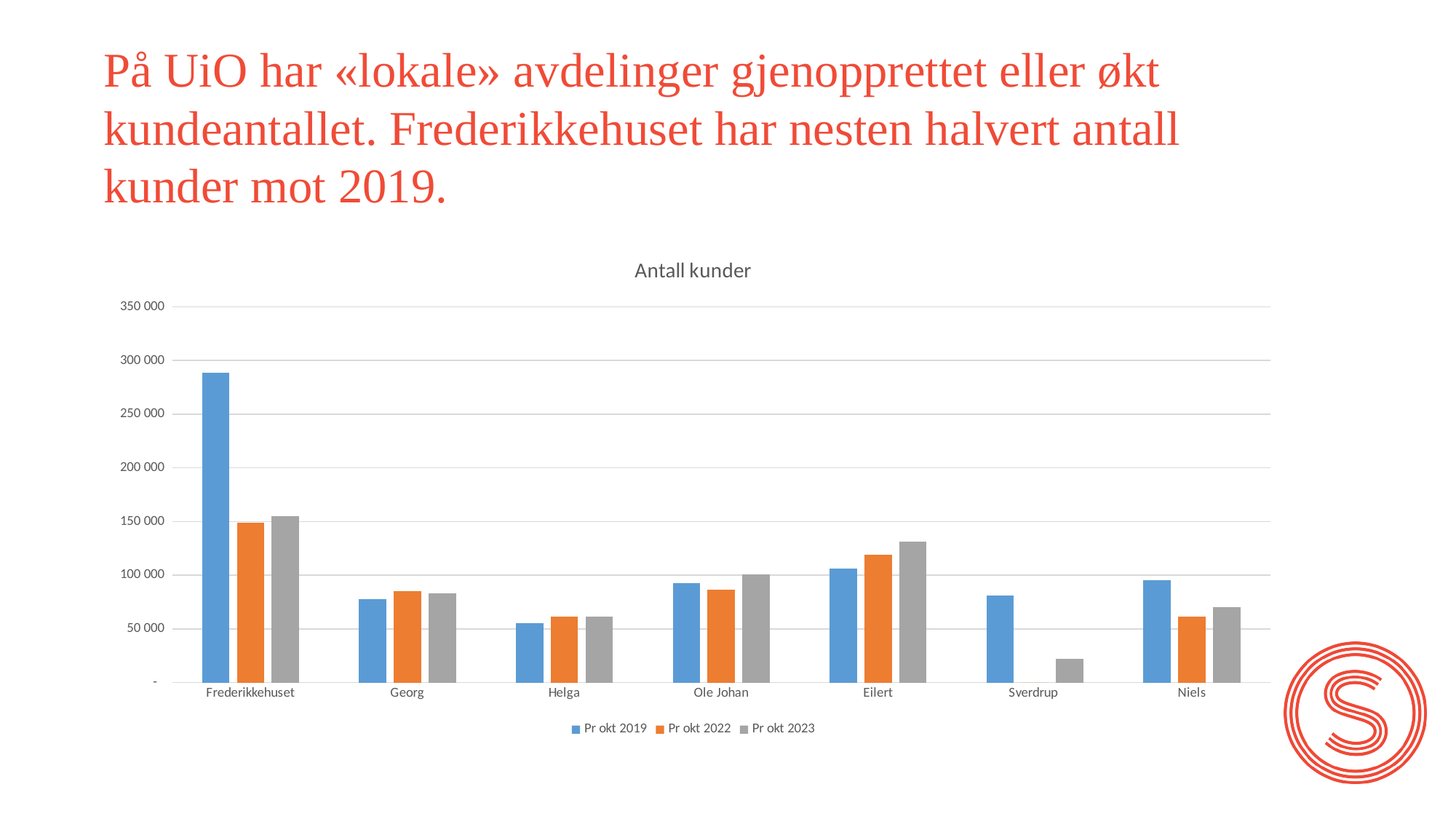

# På UiO har «lokale» avdelinger gjenopprettet eller økt kundeantallet. Frederikkehuset har nesten halvert antall kunder mot 2019.

### Chart: Antall kunder

| Category | Pr okt 2019 | Pr okt 2022 | Pr okt 2023 |
|---|---|---|---|
| Frederikkehuset | 288665.0 | 148986.0 | 154781.0 |
| Georg | 77995.0 | 85065.0 | 83100.0 |
| Helga | 55535.0 | 61185.0 | 61620.0 |
| Ole Johan | 92898.0 | 86528.0 | 100459.0 |
| Eilert | 106324.0 | 118924.0 | 131432.0 |
| Sverdrup  | 81377.0 | 0.0 | 22095.0 |
| Niels | 95326.0 | 61475.0 | 70254.0 |